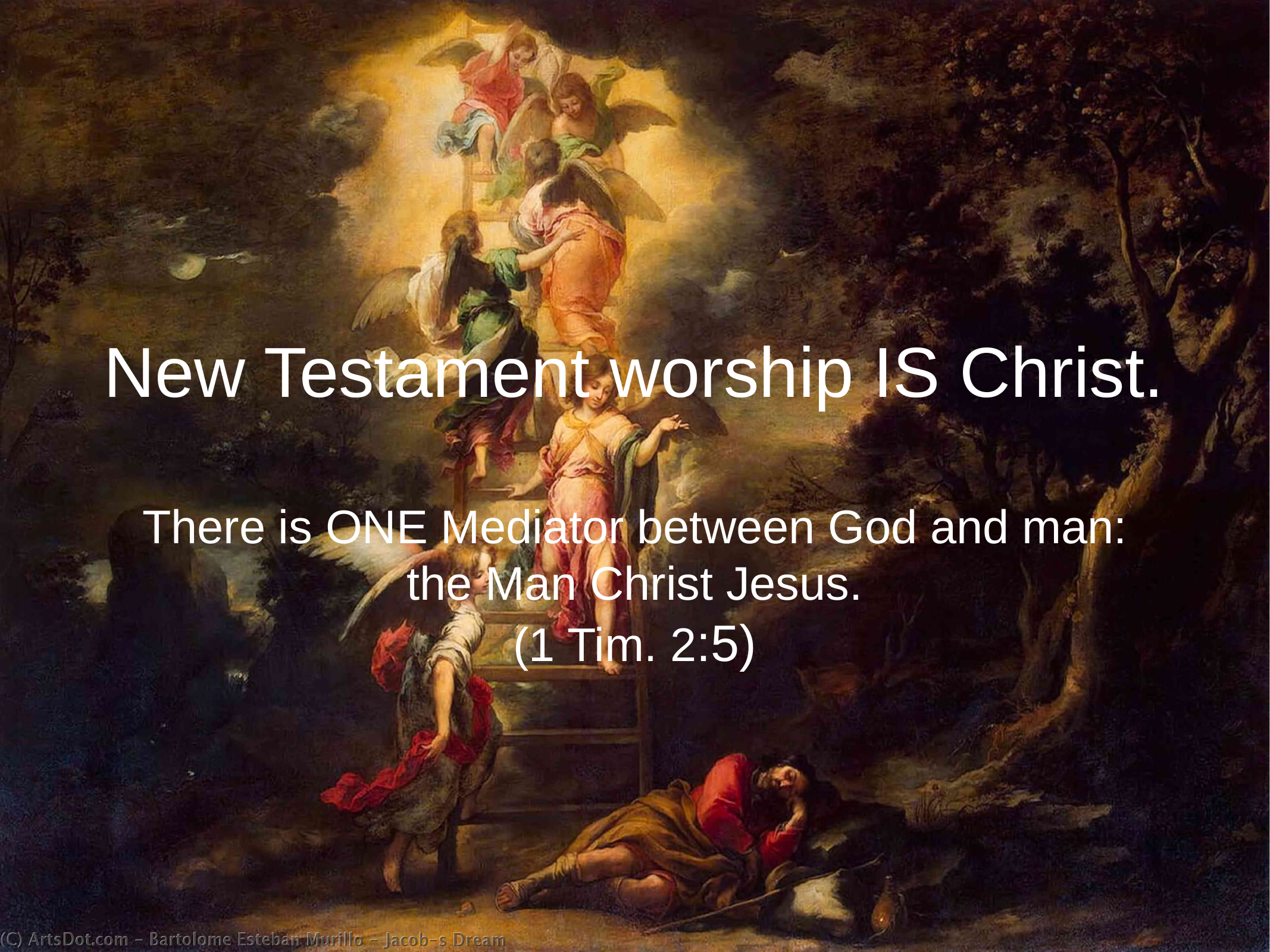

New Testament worship IS Christ.
There is ONE Mediator between God and man:
the Man Christ Jesus.
(1 Tim. 2:5)